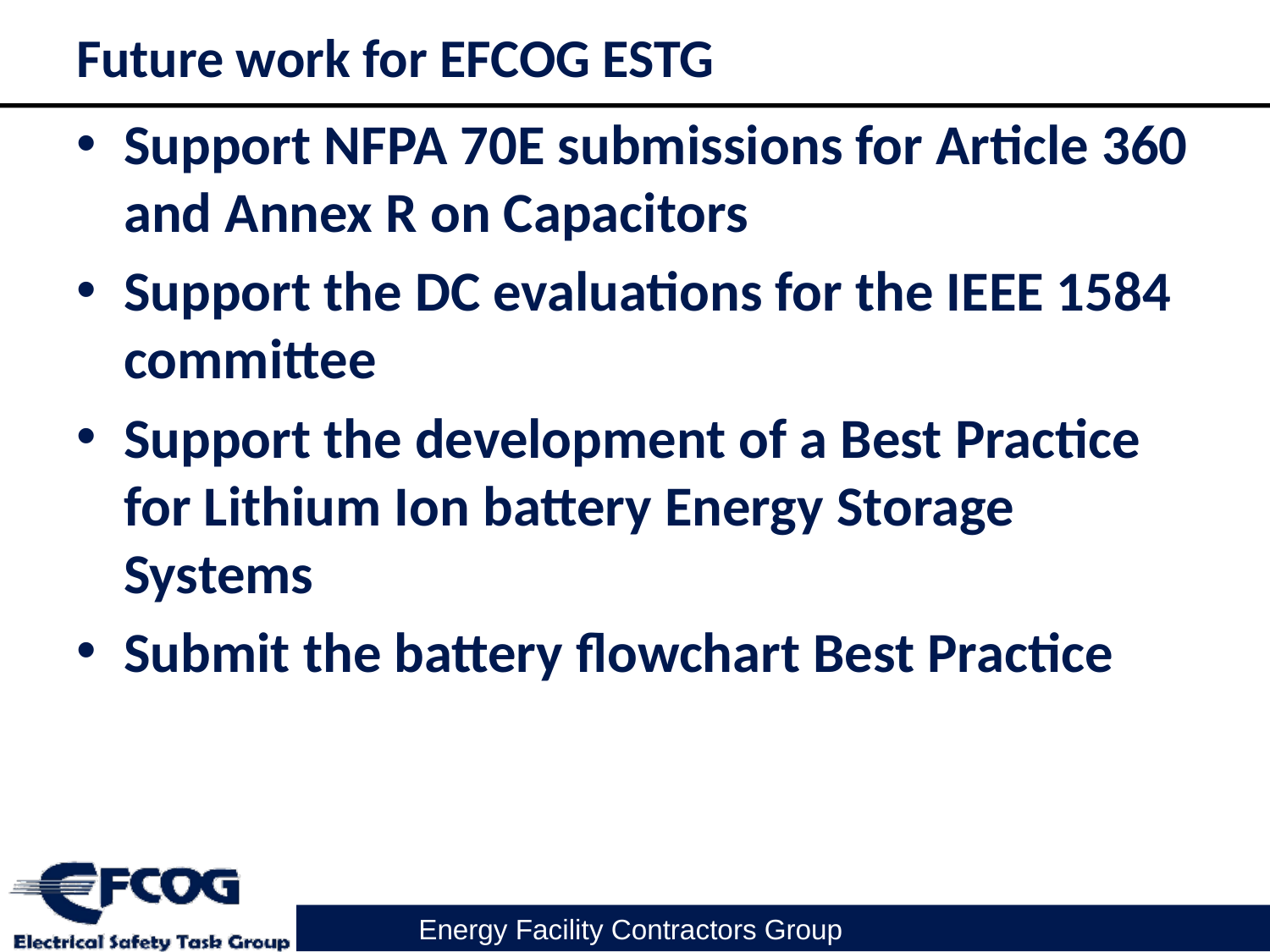

# Future work for EFCOG ESTG
Support NFPA 70E submissions for Article 360 and Annex R on Capacitors
Support the DC evaluations for the IEEE 1584 committee
Support the development of a Best Practice for Lithium Ion battery Energy Storage Systems
Submit the battery flowchart Best Practice